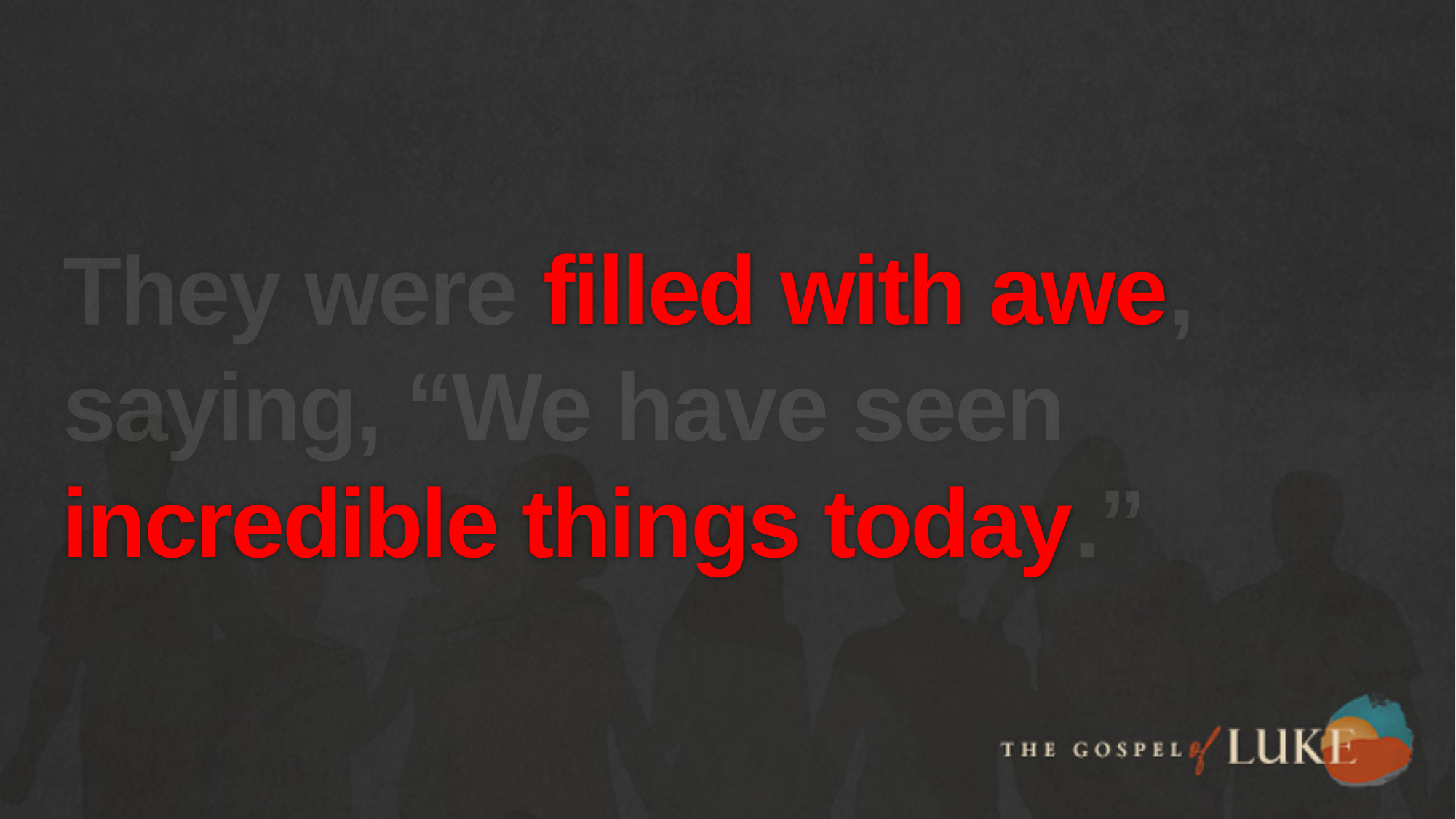

# They were filled with awe, saying, “We have seen incredible things today.”